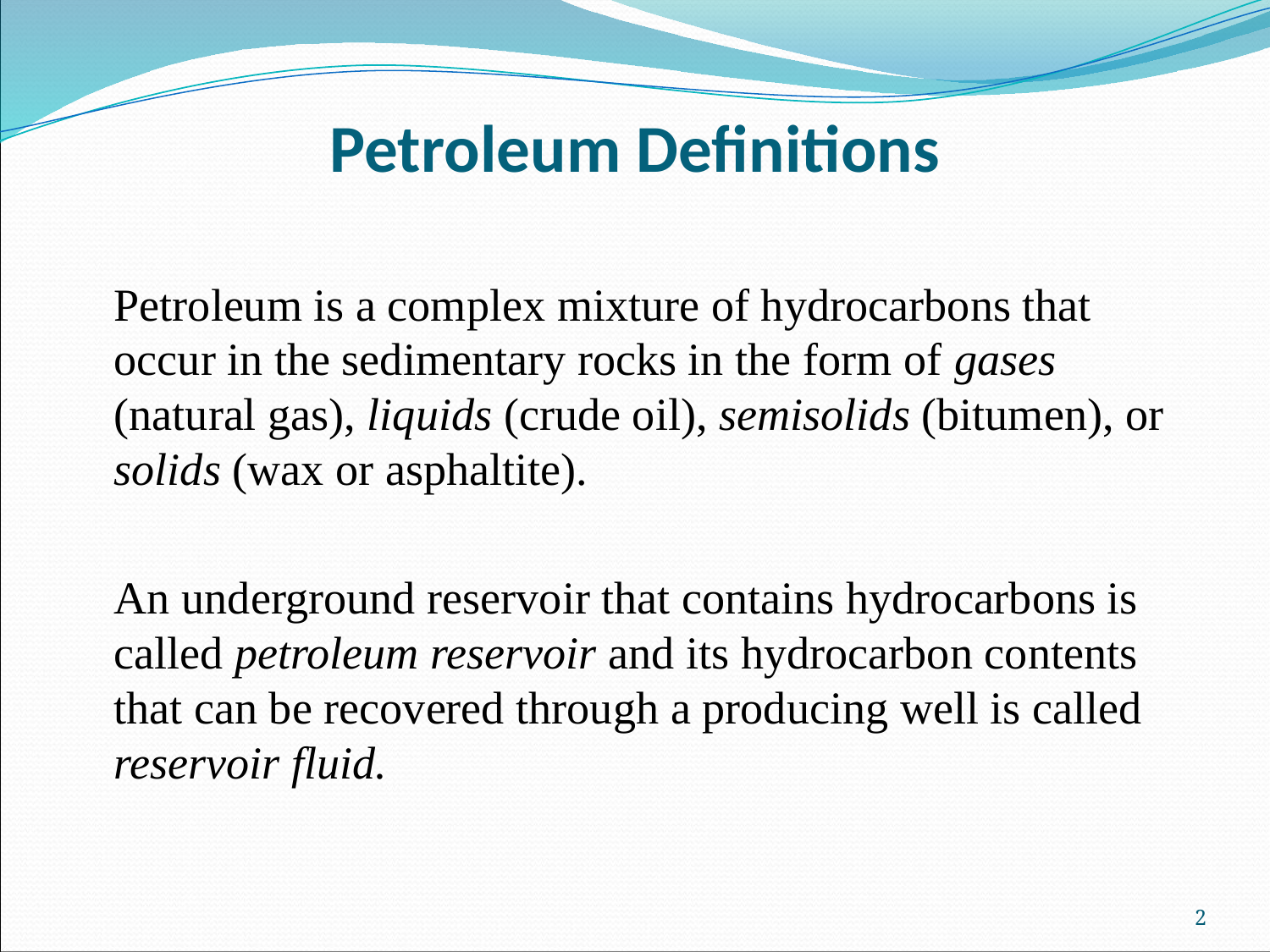

# Petroleum Definitions
Petroleum is a complex mixture of hydrocarbons that occur in the sedimentary rocks in the form of gases (natural gas), liquids (crude oil), semisolids (bitumen), or solids (wax or asphaltite).

An underground reservoir that contains hydrocarbons is called petroleum reservoir and its hydrocarbon contents that can be recovered through a producing well is called reservoir fluid.
2